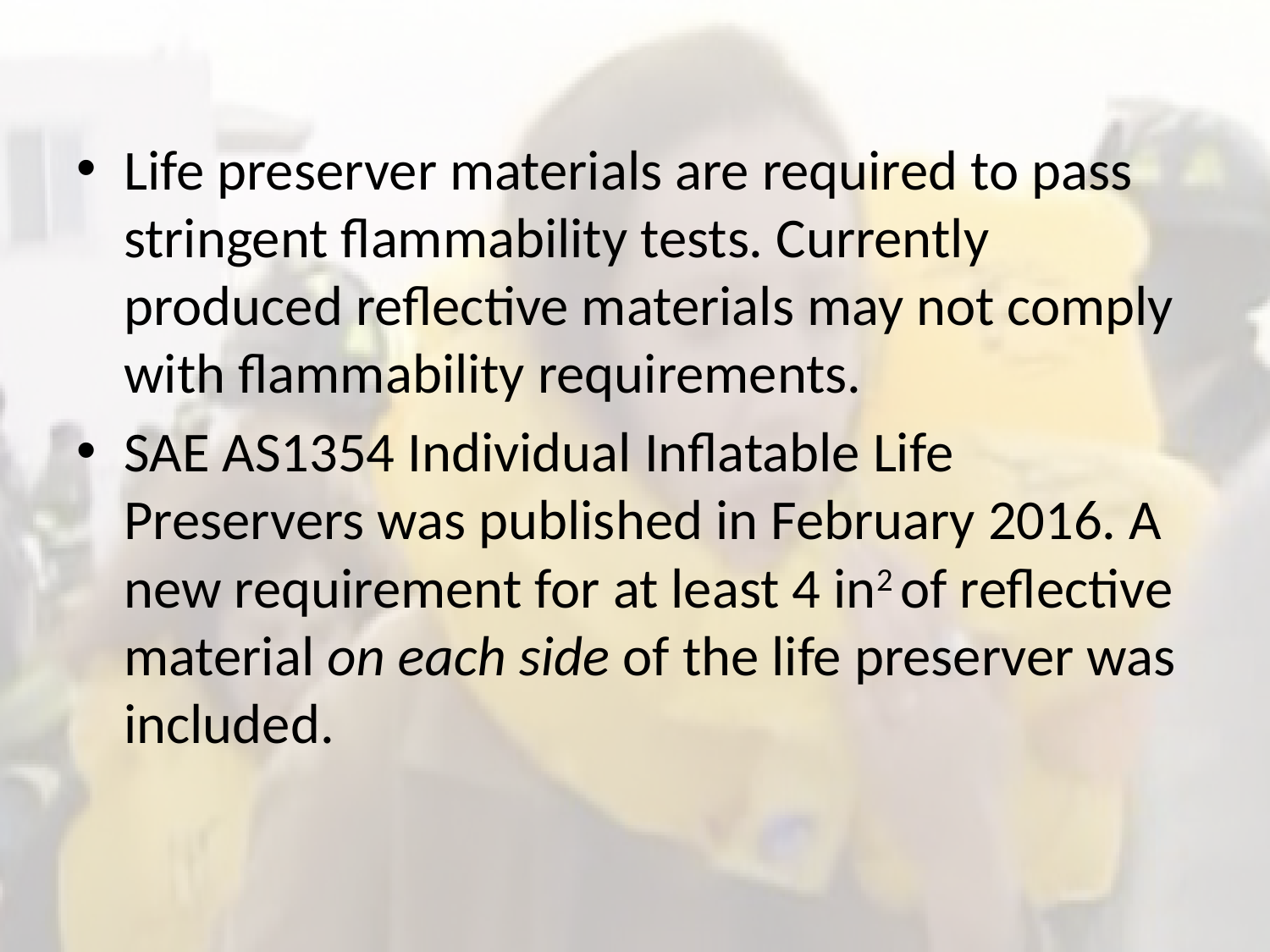

Life preserver materials are required to pass stringent flammability tests. Currently produced reflective materials may not comply with flammability requirements.
SAE AS1354 Individual Inflatable Life Preservers was published in February 2016. A new requirement for at least 4 in2 of reflective material on each side of the life preserver was included.